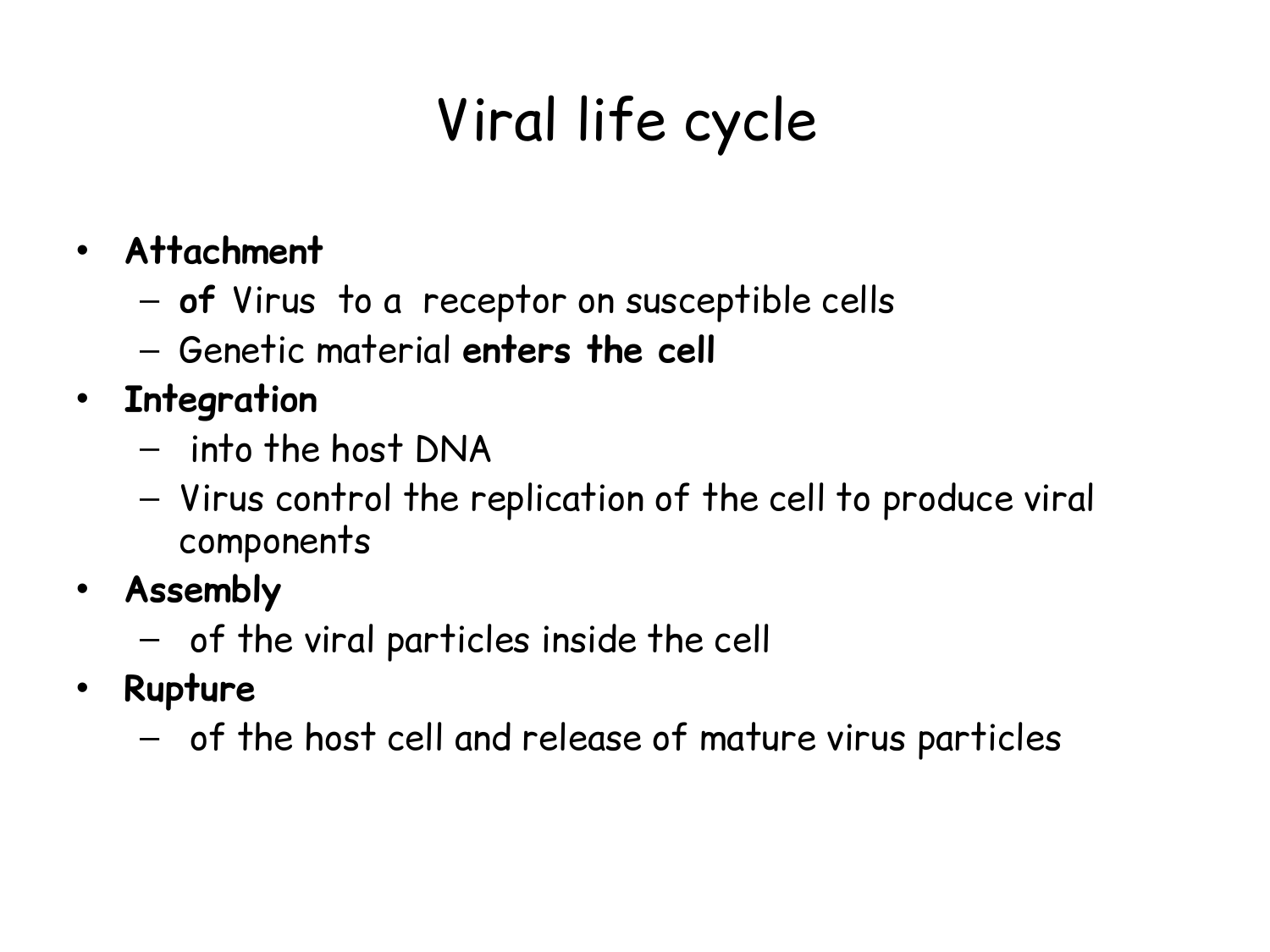

# Viral life cycle
Attachment
of Virus  to a  receptor on susceptible cells
Genetic material enters the cell
Integration
 into the host DNA
Virus control the replication of the cell to produce viral components
Assembly
 of the viral particles inside the cell
Rupture
 of the host cell and release of mature virus particles